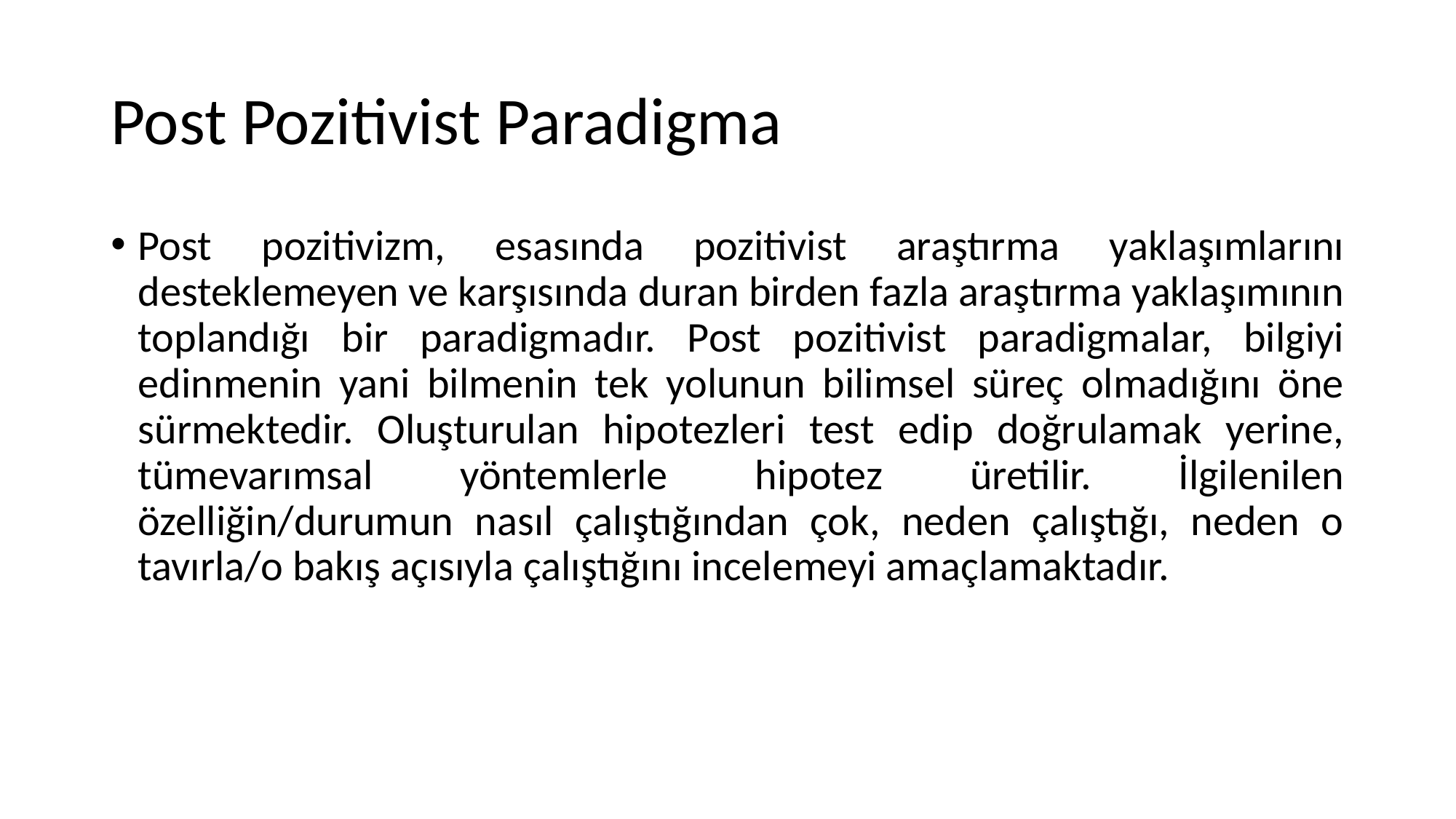

# Post Pozitivist Paradigma
Post pozitivizm, esasında pozitivist araştırma yaklaşımlarını desteklemeyen ve karşısında duran birden fazla araştırma yaklaşımının toplandığı bir paradigmadır. Post pozitivist paradigmalar, bilgiyi edinmenin yani bilmenin tek yolunun bilimsel süreç olmadığını öne sürmektedir. Oluşturulan hipotezleri test edip doğrulamak yerine, tümevarımsal yöntemlerle hipotez üretilir. İlgilenilen özelliğin/durumun nasıl çalıştığından çok, neden çalıştığı, neden o tavırla/o bakış açısıyla çalıştığını incelemeyi amaçlamaktadır.